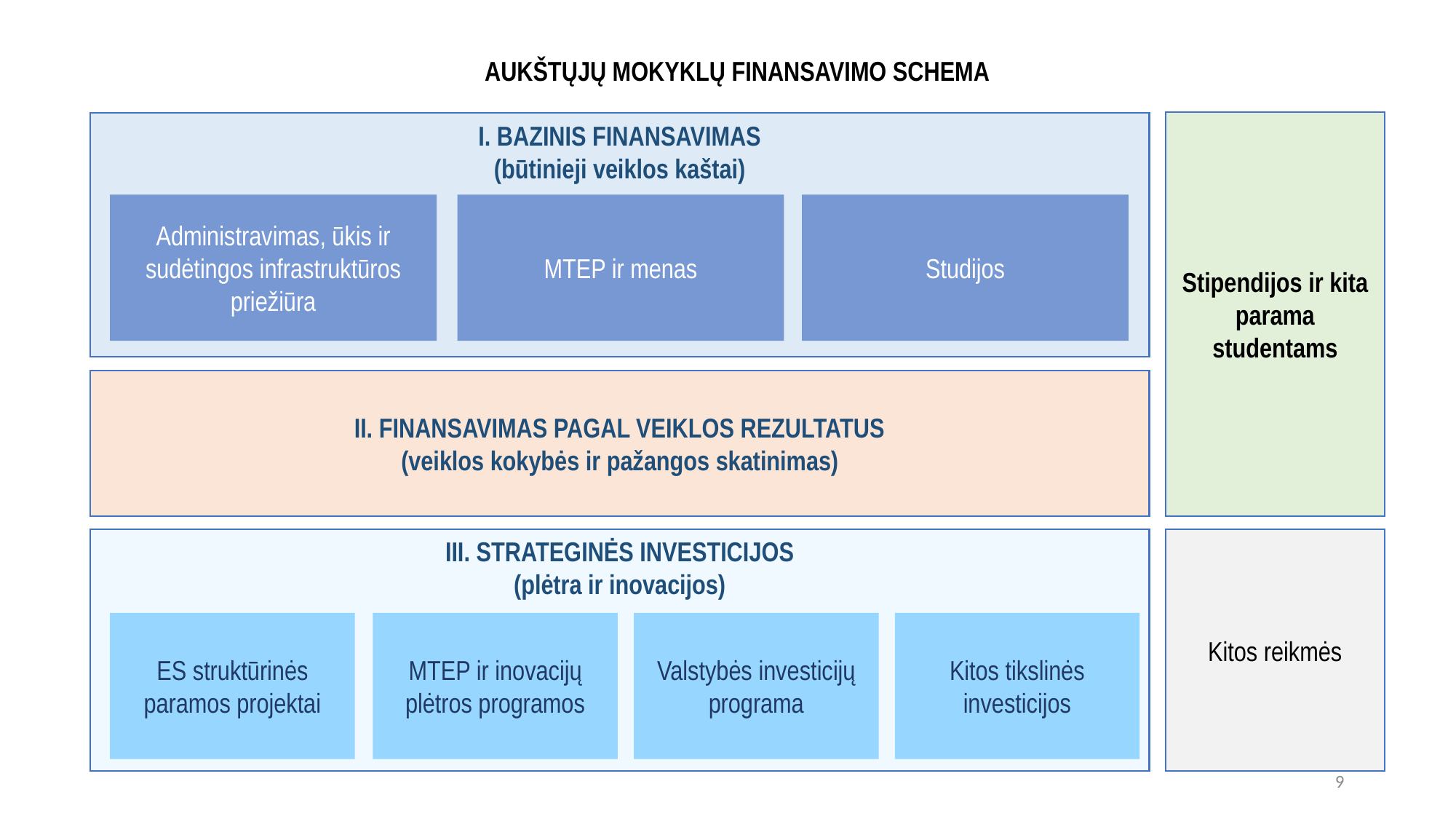

AUKŠTŲJŲ MOKYKLŲ FINANSAVIMO SCHEMA
Stipendijos ir kita parama
studentams
I. BAZINIS FINANSAVIMAS
(būtinieji veiklos kaštai)
Administravimas, ūkis ir sudėtingos infrastruktūros priežiūra
MTEP ir menas
Studijos
II. FINANSAVIMAS PAGAL VEIKLOS REZULTATUS
(veiklos kokybės ir pažangos skatinimas)
III. STRATEGINĖS INVESTICIJOS
(plėtra ir inovacijos)
Kitos reikmės
ES struktūrinės paramos projektai
MTEP ir inovacijų plėtros programos
Valstybės investicijų programa
Kitos tikslinės investicijos
9